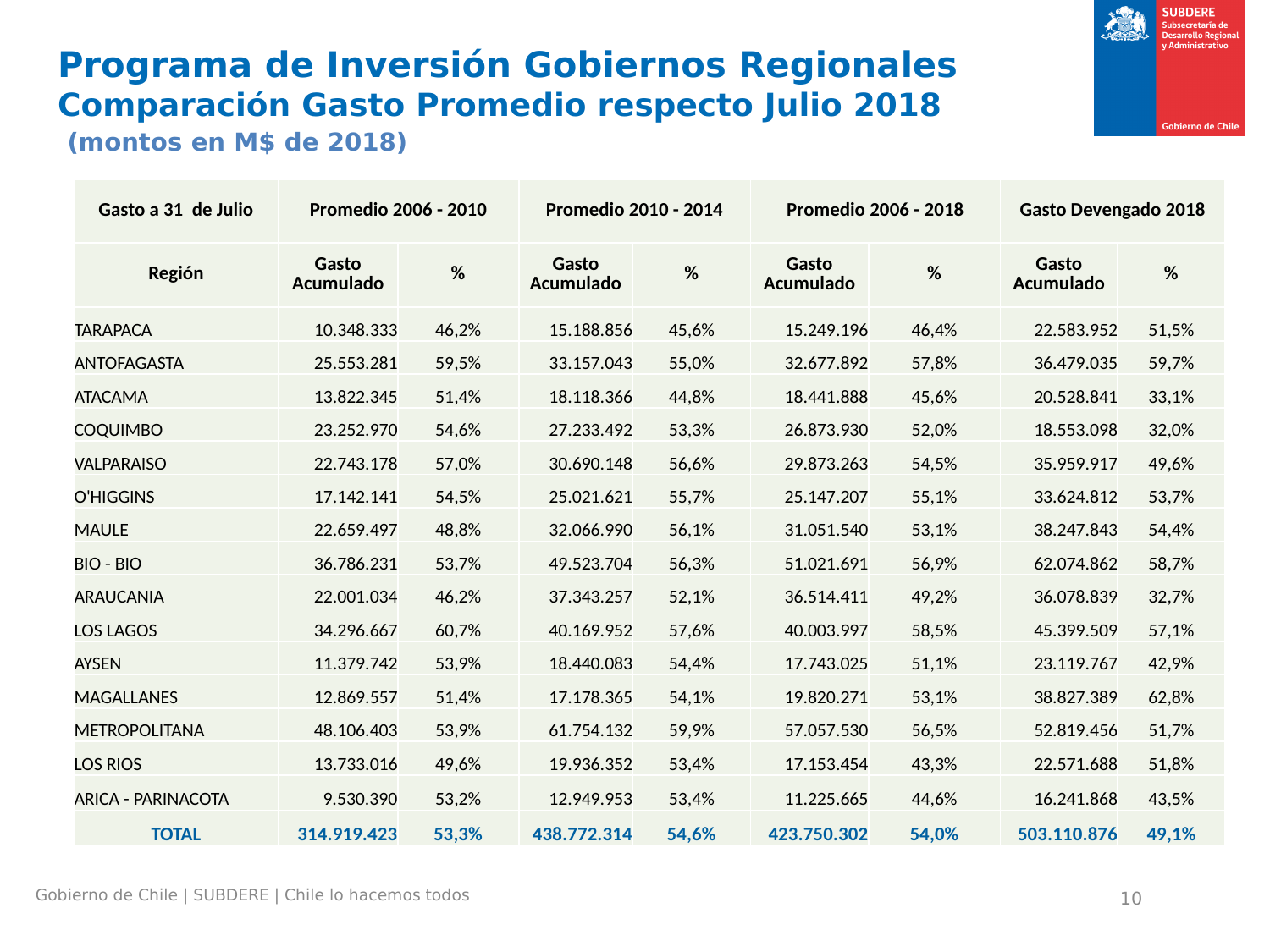

# Programa de Inversión Gobiernos Regionales Comparación Gasto Promedio respecto Julio 2018 (montos en M$ de 2018)
| Gasto a 31 de Julio | Promedio 2006 - 2010 |  | Promedio 2010 - 2014 |  | Promedio 2006 - 2018 |  | Gasto Devengado 2018 |  |
| --- | --- | --- | --- | --- | --- | --- | --- | --- |
| Región | Gasto Acumulado | % | Gasto Acumulado | % | Gasto Acumulado | % | Gasto Acumulado | % |
| TARAPACA | 10.348.333 | 46,2% | 15.188.856 | 45,6% | 15.249.196 | 46,4% | 22.583.952 | 51,5% |
| ANTOFAGASTA | 25.553.281 | 59,5% | 33.157.043 | 55,0% | 32.677.892 | 57,8% | 36.479.035 | 59,7% |
| ATACAMA | 13.822.345 | 51,4% | 18.118.366 | 44,8% | 18.441.888 | 45,6% | 20.528.841 | 33,1% |
| COQUIMBO | 23.252.970 | 54,6% | 27.233.492 | 53,3% | 26.873.930 | 52,0% | 18.553.098 | 32,0% |
| VALPARAISO | 22.743.178 | 57,0% | 30.690.148 | 56,6% | 29.873.263 | 54,5% | 35.959.917 | 49,6% |
| O'HIGGINS | 17.142.141 | 54,5% | 25.021.621 | 55,7% | 25.147.207 | 55,1% | 33.624.812 | 53,7% |
| MAULE | 22.659.497 | 48,8% | 32.066.990 | 56,1% | 31.051.540 | 53,1% | 38.247.843 | 54,4% |
| BIO - BIO | 36.786.231 | 53,7% | 49.523.704 | 56,3% | 51.021.691 | 56,9% | 62.074.862 | 58,7% |
| ARAUCANIA | 22.001.034 | 46,2% | 37.343.257 | 52,1% | 36.514.411 | 49,2% | 36.078.839 | 32,7% |
| LOS LAGOS | 34.296.667 | 60,7% | 40.169.952 | 57,6% | 40.003.997 | 58,5% | 45.399.509 | 57,1% |
| AYSEN | 11.379.742 | 53,9% | 18.440.083 | 54,4% | 17.743.025 | 51,1% | 23.119.767 | 42,9% |
| MAGALLANES | 12.869.557 | 51,4% | 17.178.365 | 54,1% | 19.820.271 | 53,1% | 38.827.389 | 62,8% |
| METROPOLITANA | 48.106.403 | 53,9% | 61.754.132 | 59,9% | 57.057.530 | 56,5% | 52.819.456 | 51,7% |
| LOS RIOS | 13.733.016 | 49,6% | 19.936.352 | 53,4% | 17.153.454 | 43,3% | 22.571.688 | 51,8% |
| ARICA - PARINACOTA | 9.530.390 | 53,2% | 12.949.953 | 53,4% | 11.225.665 | 44,6% | 16.241.868 | 43,5% |
| TOTAL | 314.919.423 | 53,3% | 438.772.314 | 54,6% | 423.750.302 | 54,0% | 503.110.876 | 49,1% |
Gobierno de Chile | SUBDERE | Chile lo hacemos todos
10